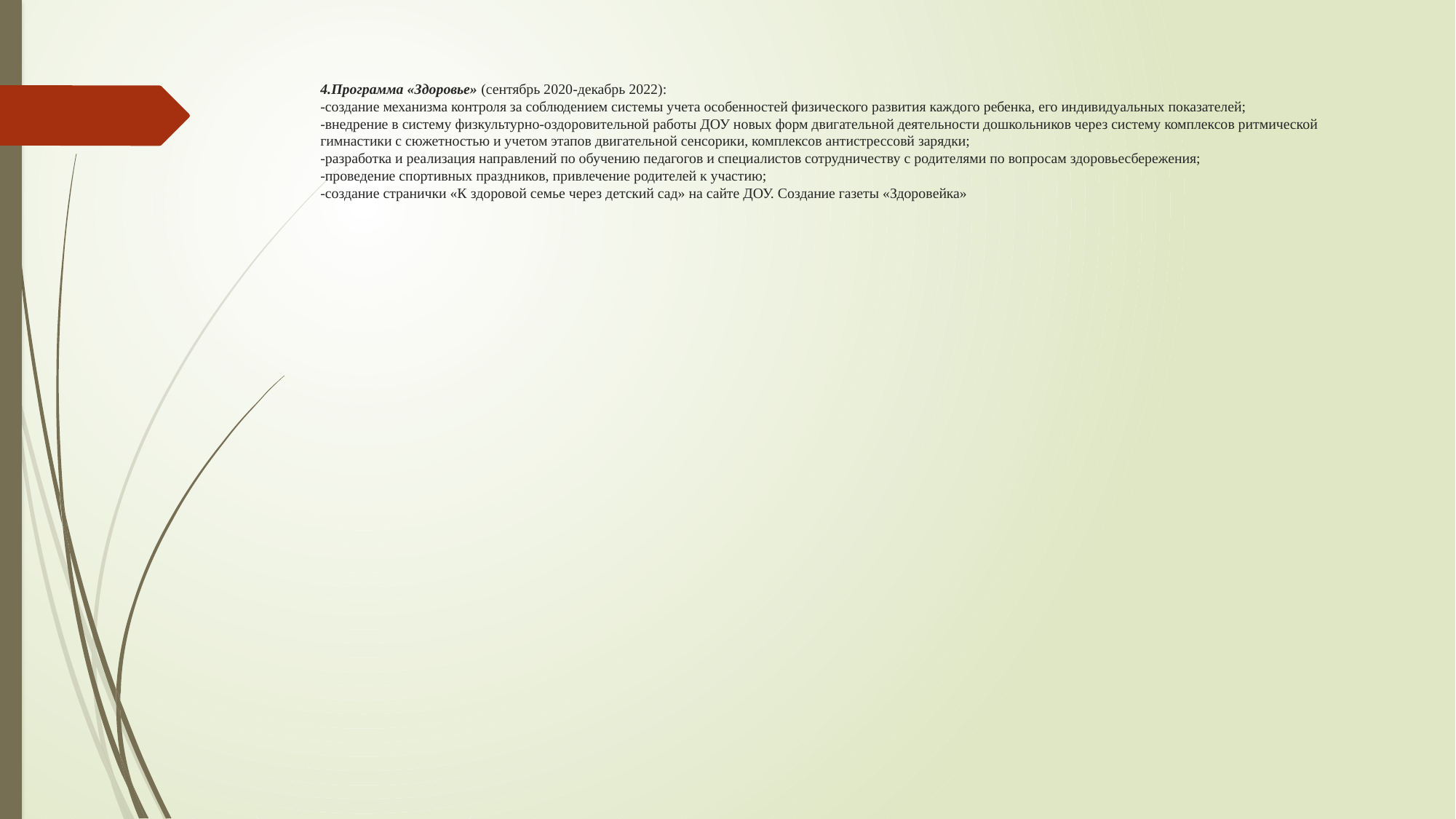

# 4.Программа «Здоровье» (сентябрь 2020-декабрь 2022): -создание механизма контроля за соблюдением системы учета особенностей физического развития каждого ребенка, его индивидуальных показателей; -внедрение в систему физкультурно-оздоровительной работы ДОУ новых форм двигательной деятельности дошкольников через систему комплексов ритмической гимнастики с сюжетностью и учетом этапов двигательной сенсорики, комплексов антистрессовй зарядки; -разработка и реализация направлений по обучению педагогов и специалистов сотрудничеству с родителями по вопросам здоровьесбережения; -проведение спортивных праздников, привлечение родителей к участию; -создание странички «К здоровой семье через детский сад» на сайте ДОУ. Создание газеты «Здоровейка»